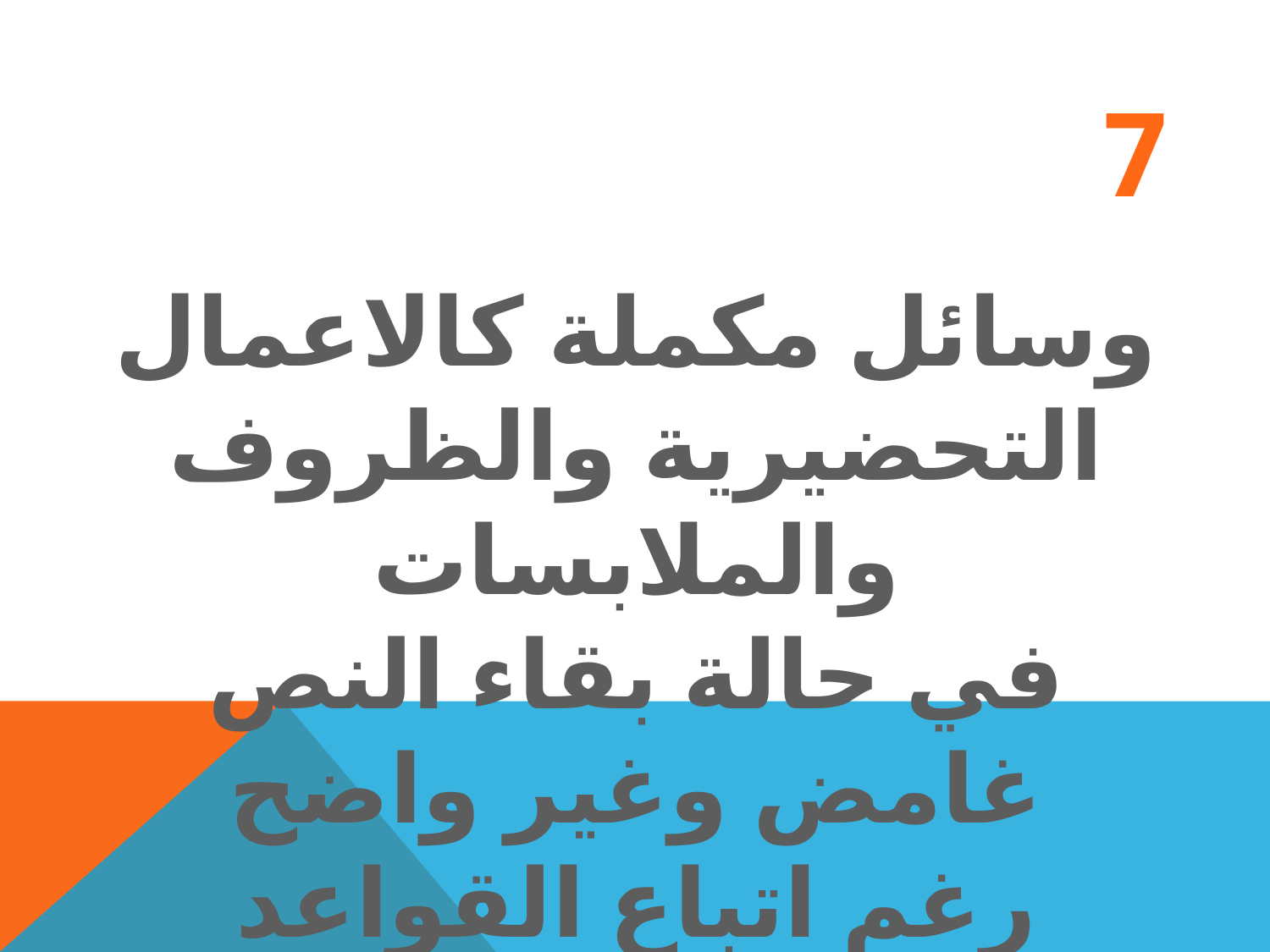

7
وسائل مكملة كالاعمال التحضيرية والظروف والملابسات
في حالة بقاء النص غامض وغير واضح
رغم اتباع القواعد السابقة